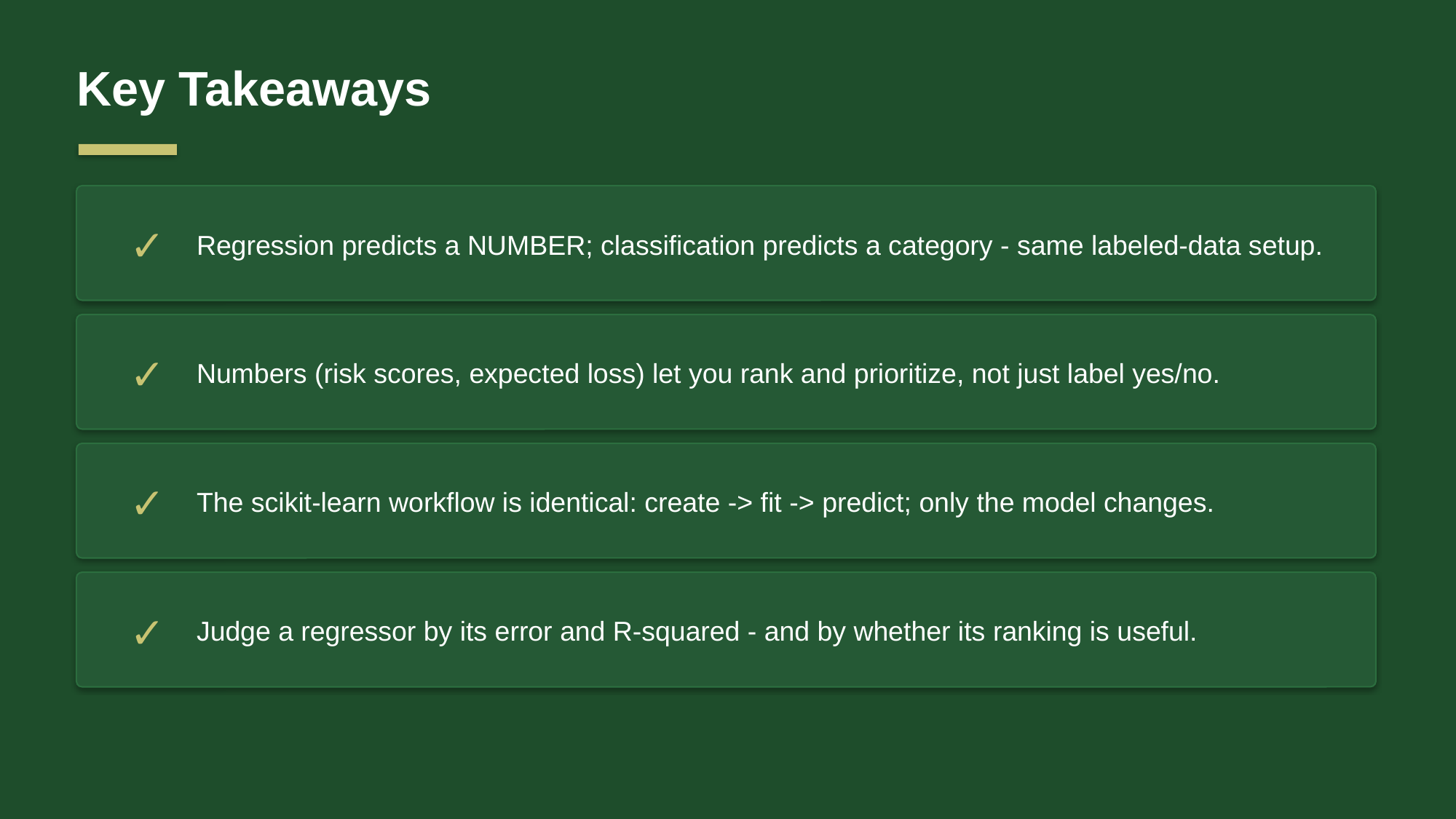

Key Takeaways

✓
Regression predicts a NUMBER; classification predicts a category - same labeled-data setup.

✓
Numbers (risk scores, expected loss) let you rank and prioritize, not just label yes/no.

✓
The scikit-learn workflow is identical: create -> fit -> predict; only the model changes.

✓
Judge a regressor by its error and R-squared - and by whether its ranking is useful.